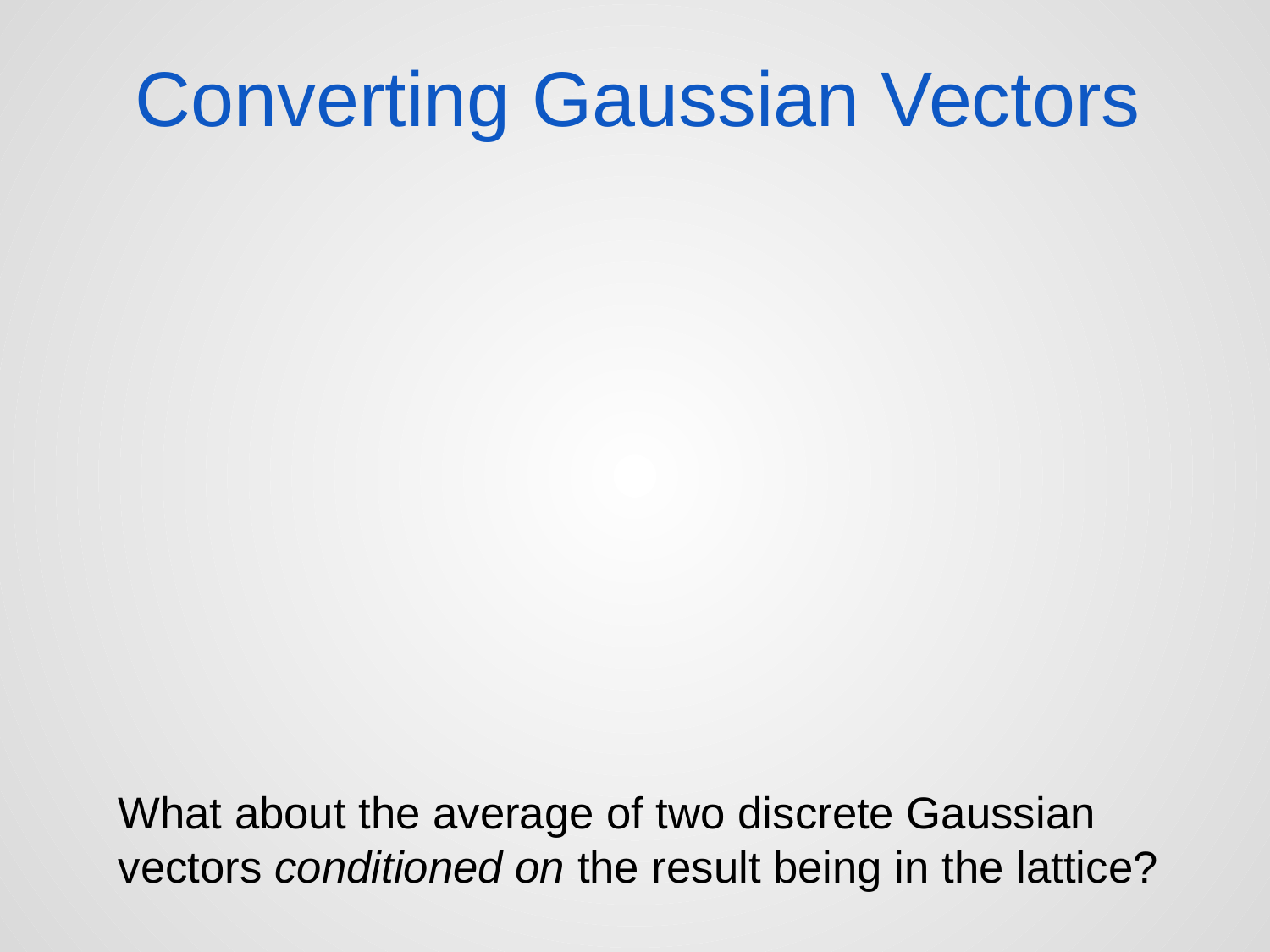

# Converting Gaussian Vectors
What about the average of two discrete Gaussian vectors conditioned on the result being in the lattice?